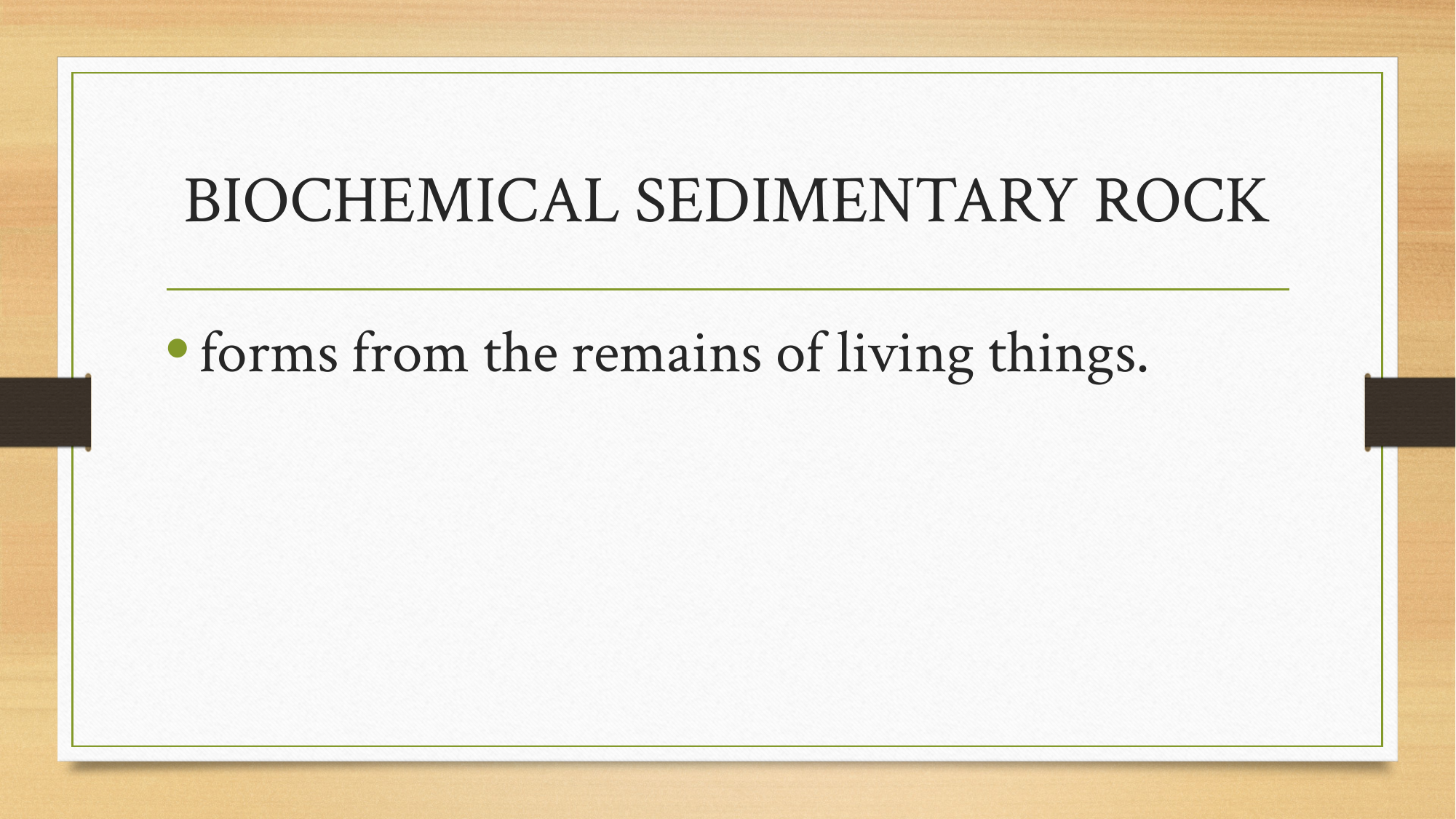

# BIOCHEMICAL SEDIMENTARY ROCK
forms from the remains of living things.